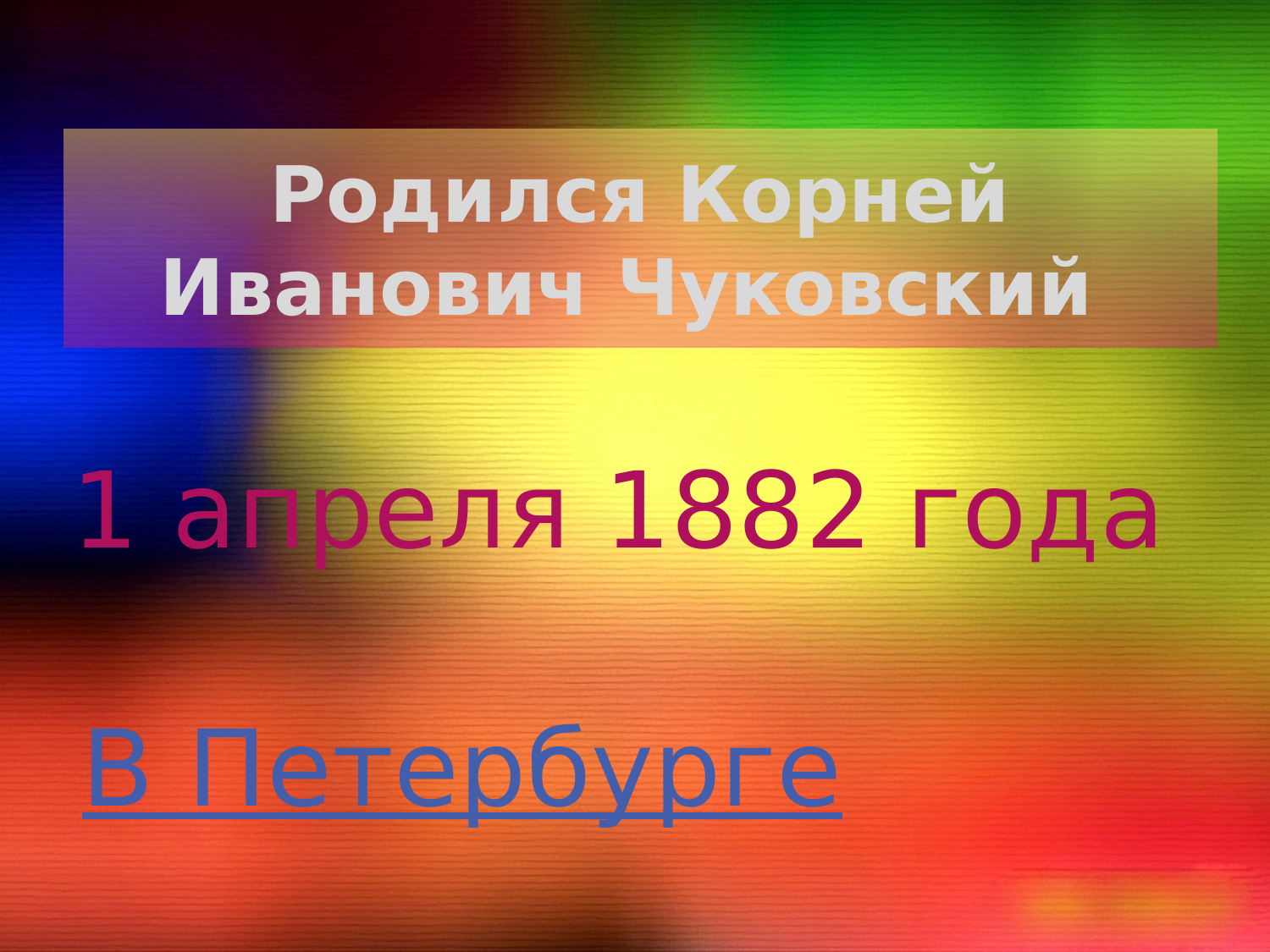

# Родился Корней Иванович Чуковский
1 апреля 1882 года
В Петербурге